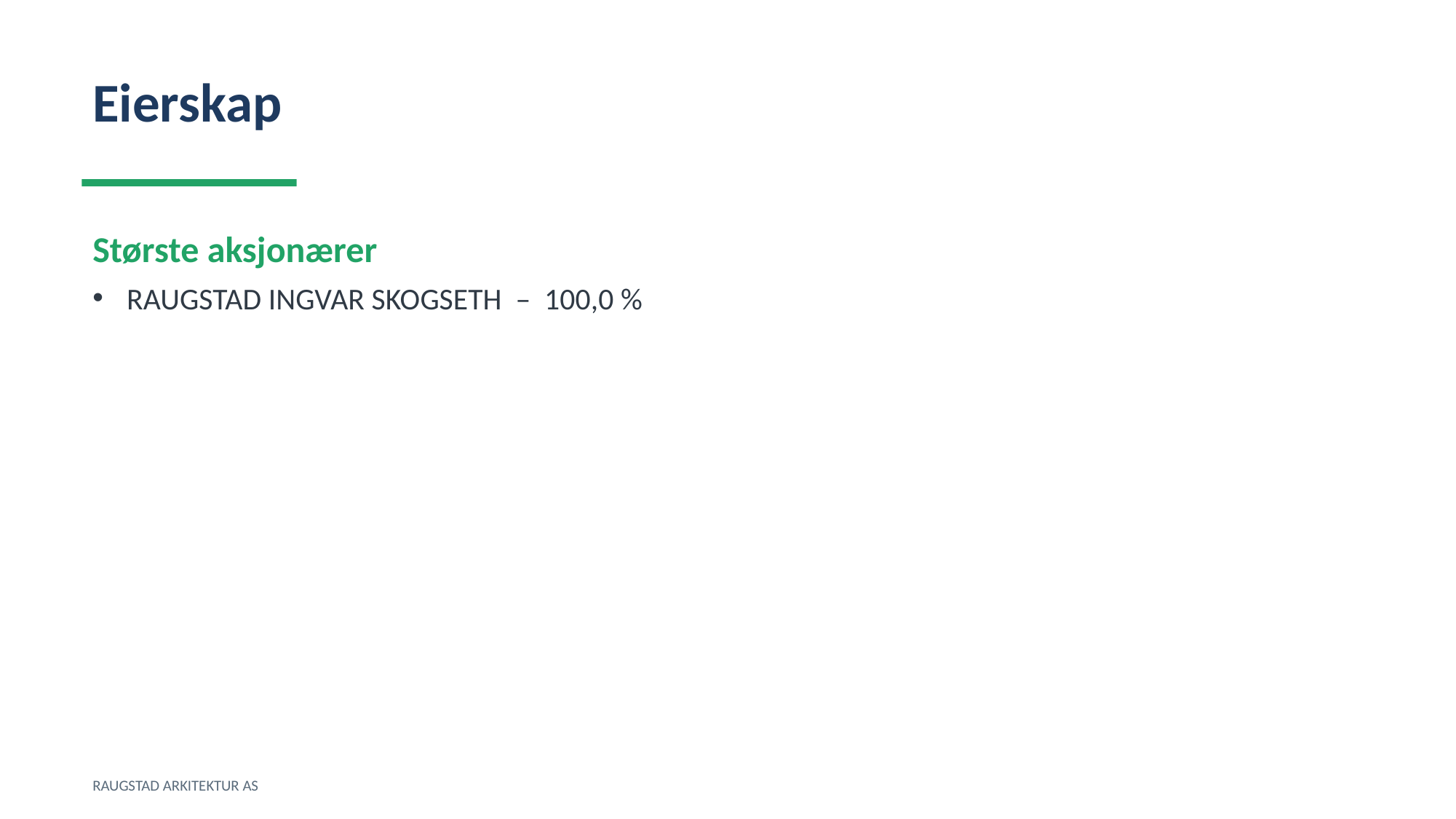

Eierskap

Største aksjonærer
RAUGSTAD INGVAR SKOGSETH  –  100,0 %
RAUGSTAD ARKITEKTUR AS